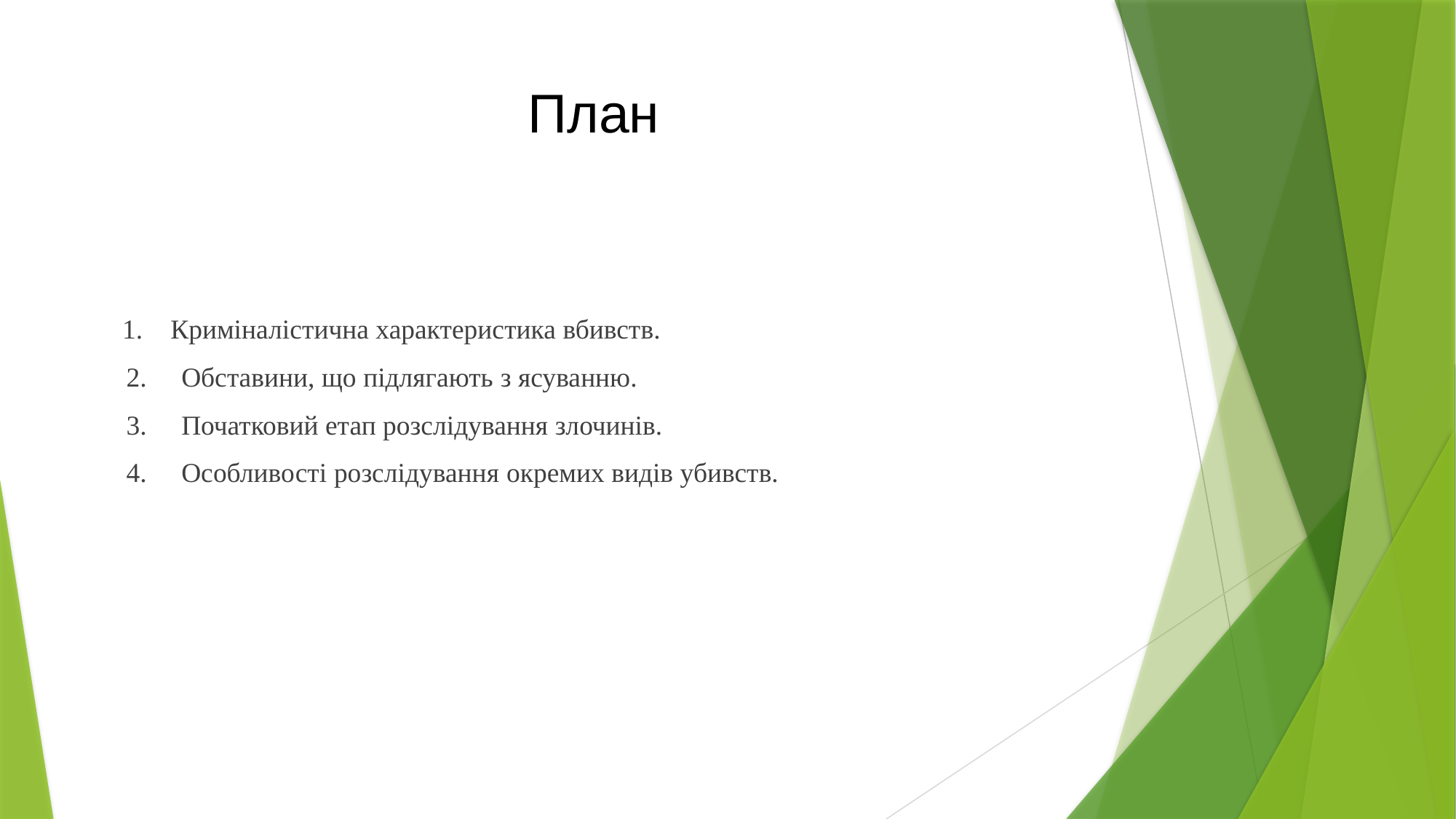

# План

    1.    Криміналістична характеристика вбивств.
     2.     Обставини, що підлягають з ясуванню.
     3.     Початковий етап розслідування злочинів.
     4.     Особливості розслідування окремих видів убивств.